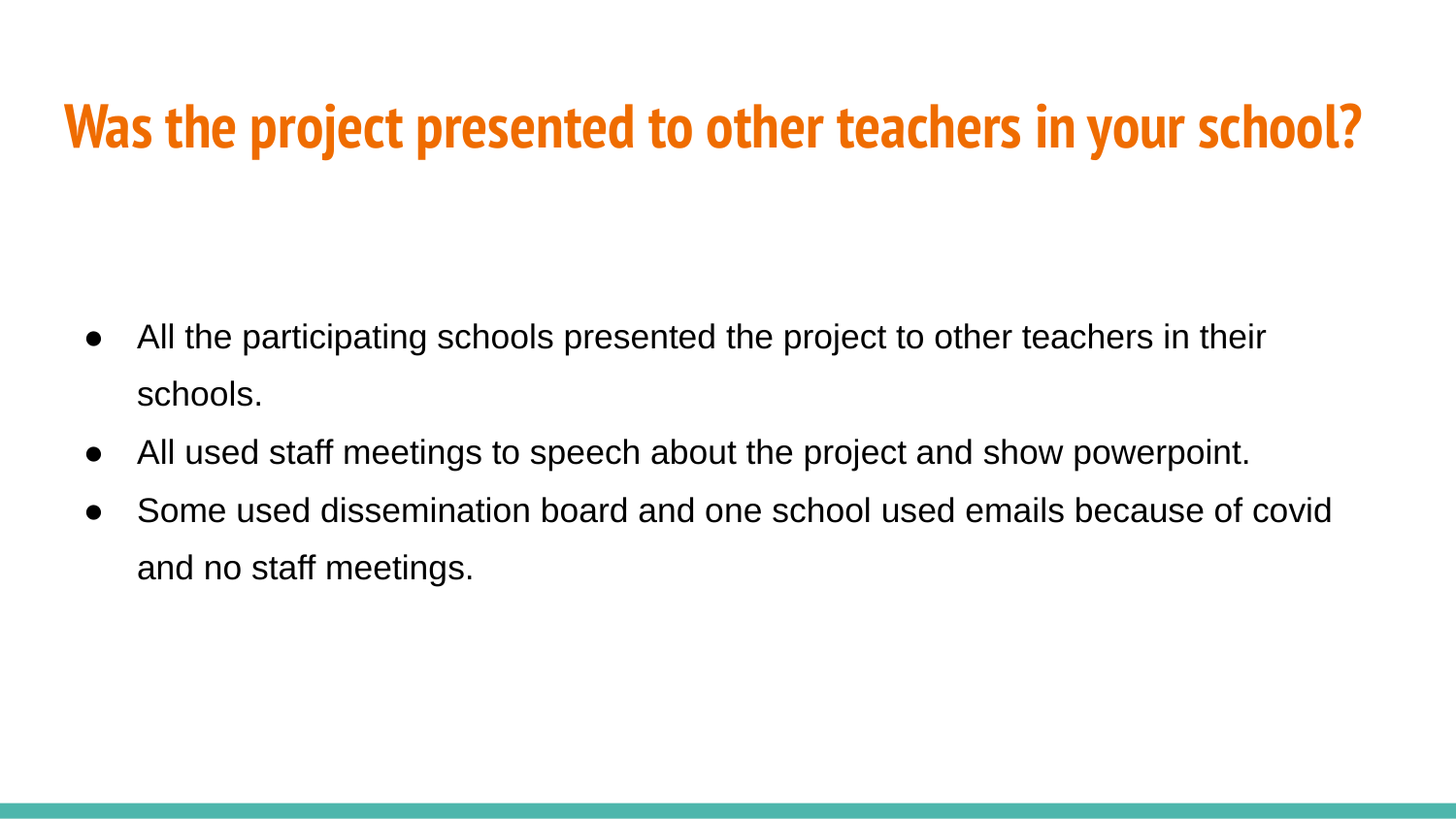

# Was the project presented to other teachers in your school?
All the participating schools presented the project to other teachers in their schools.
All used staff meetings to speech about the project and show powerpoint.
Some used dissemination board and one school used emails because of covid and no staff meetings.